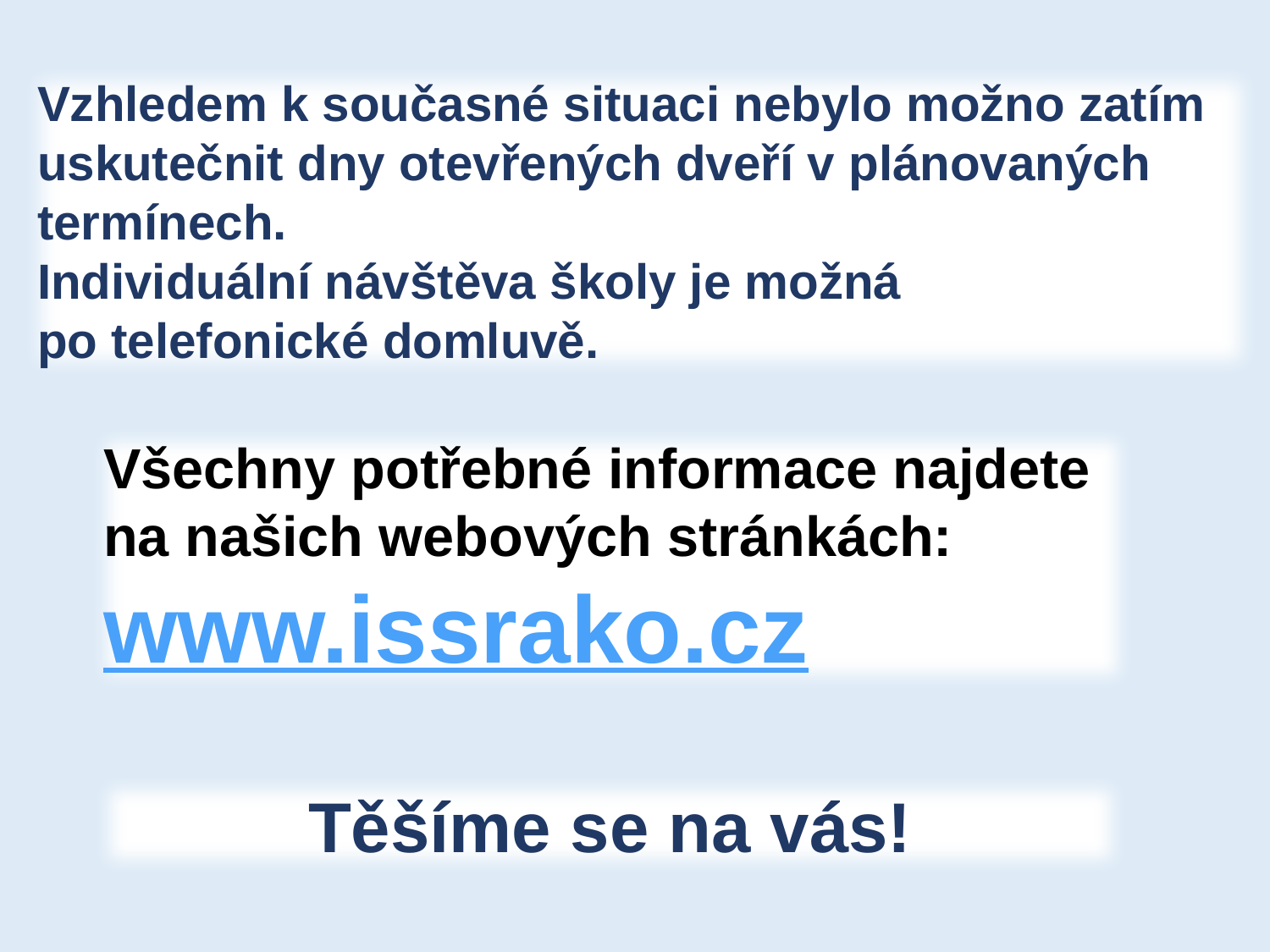

Vzhledem k současné situaci nebylo možno zatím uskutečnit dny otevřených dveří v plánovaných termínech.
Individuální návštěva školy je možná
po telefonické domluvě.
Všechny potřebné informace najdete na našich webových stránkách:
www.issrako.cz
Těšíme se na vás!